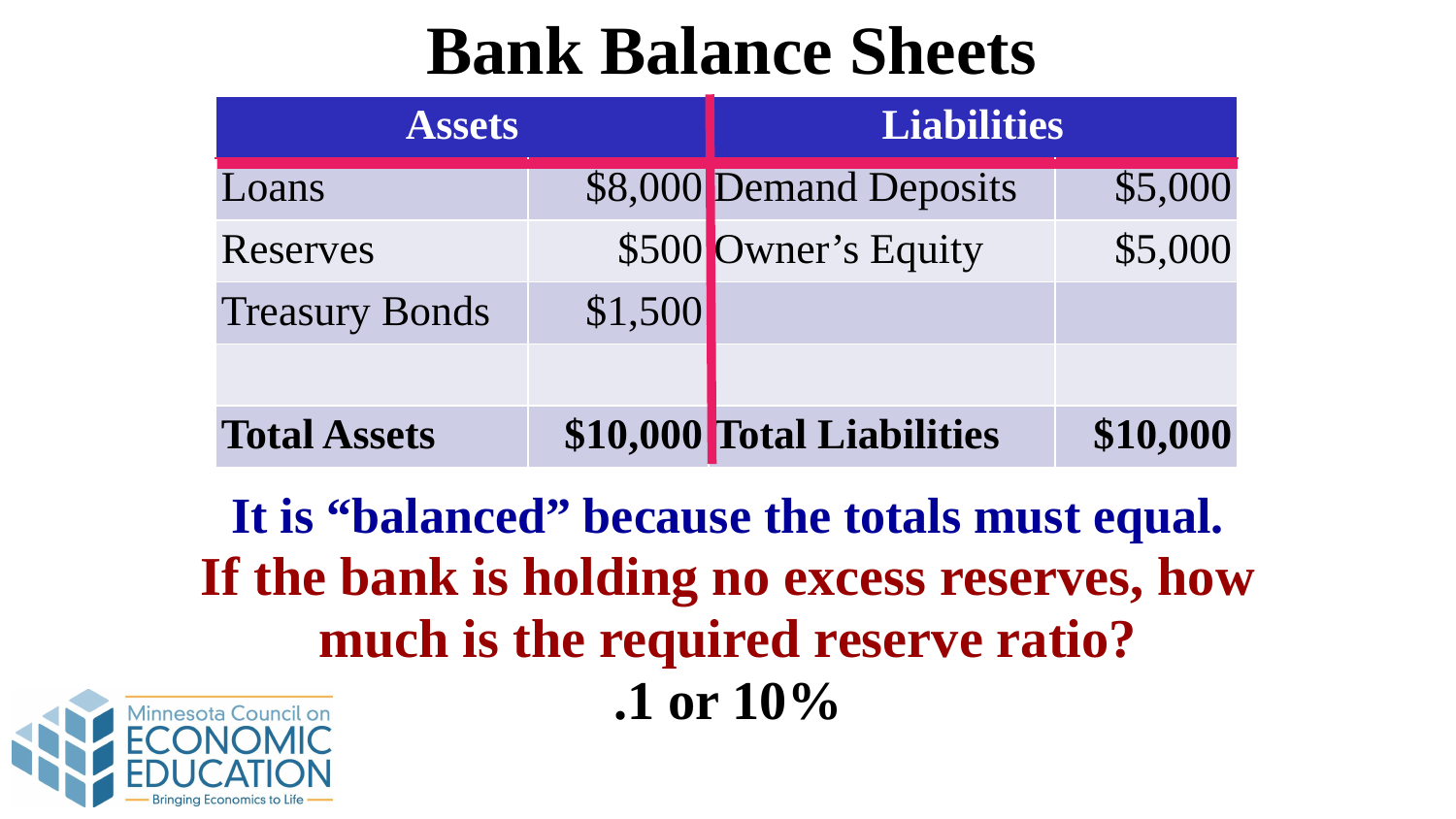

Bank Balance Sheets

| Assets |  | Liabilities |  |
| --- | --- | --- | --- |
| Loans | $8,000 | Demand Deposits | $5,000 |
| Reserves | $500 | Owner’s Equity | $5,000 |
| Treasury Bonds | $1,500 |  |  |
|  |  |  |  |
| Total Assets | $10,000 | Total Liabilities | $10,000 |

It is “balanced” because the totals must equal.
If the bank is holding no excess reserves, how much is the required reserve ratio?
.1 or 10%
24